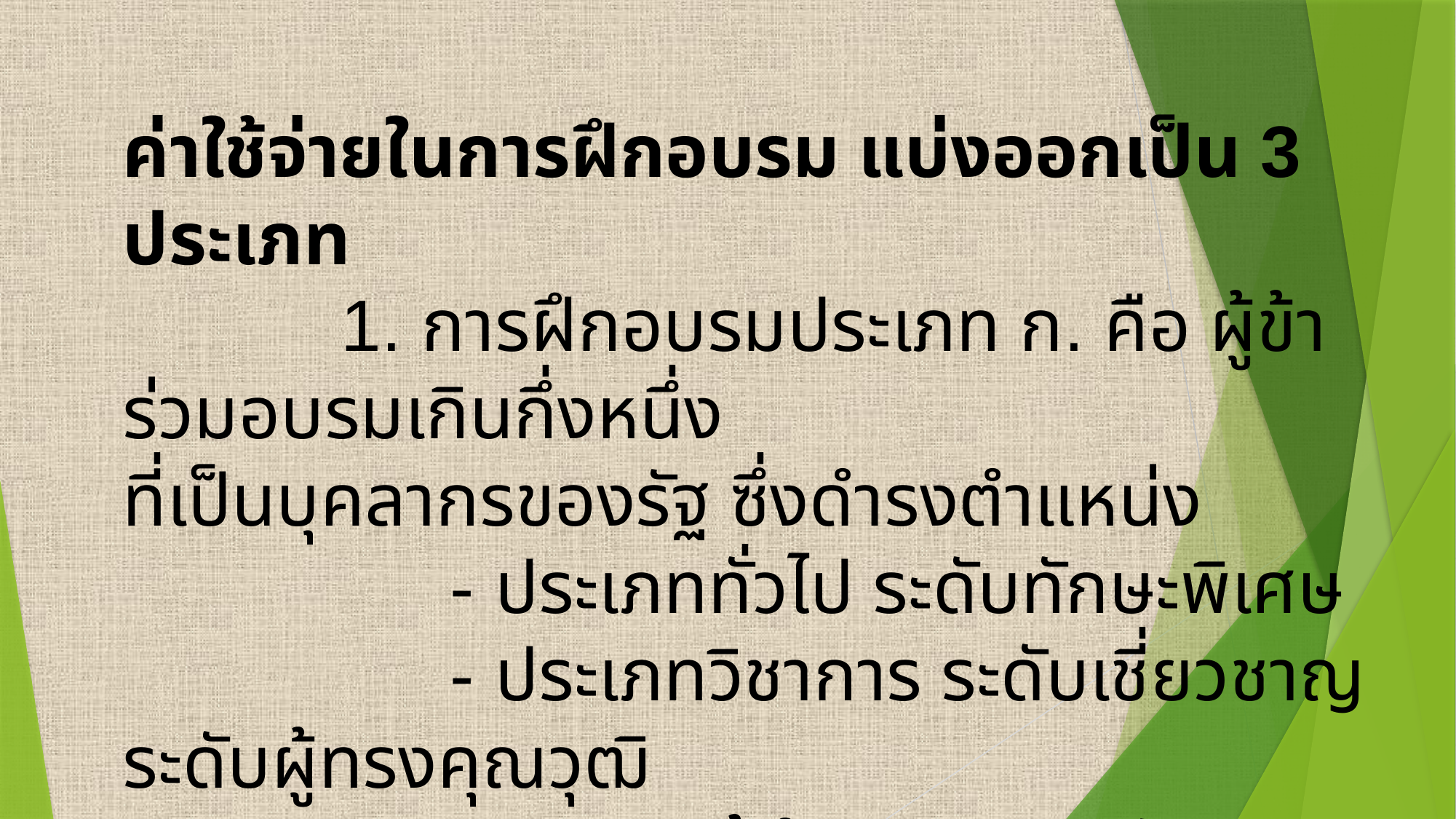

ค่าใช้จ่ายในการฝึกอบรม แบ่งออกเป็น 3 ประเภท
		1. การฝึกอบรมประเภท ก. คือ ผู้ข้าร่วมอบรมเกินกึ่งหนึ่ง
ที่เป็นบุคลากรของรัฐ ซึ่งดำรงตำแหน่ง
			- ประเภททั่วไป ระดับทักษะพิเศษ
			- ประเภทวิชาการ ระดับเชี่ยวชาญ ระดับผู้ทรงคุณวุฒิ
			- ประเภทผู้อำนวยการระดับสูง
			- ประเภทบริหาร ระดับต้นและระดับสูง